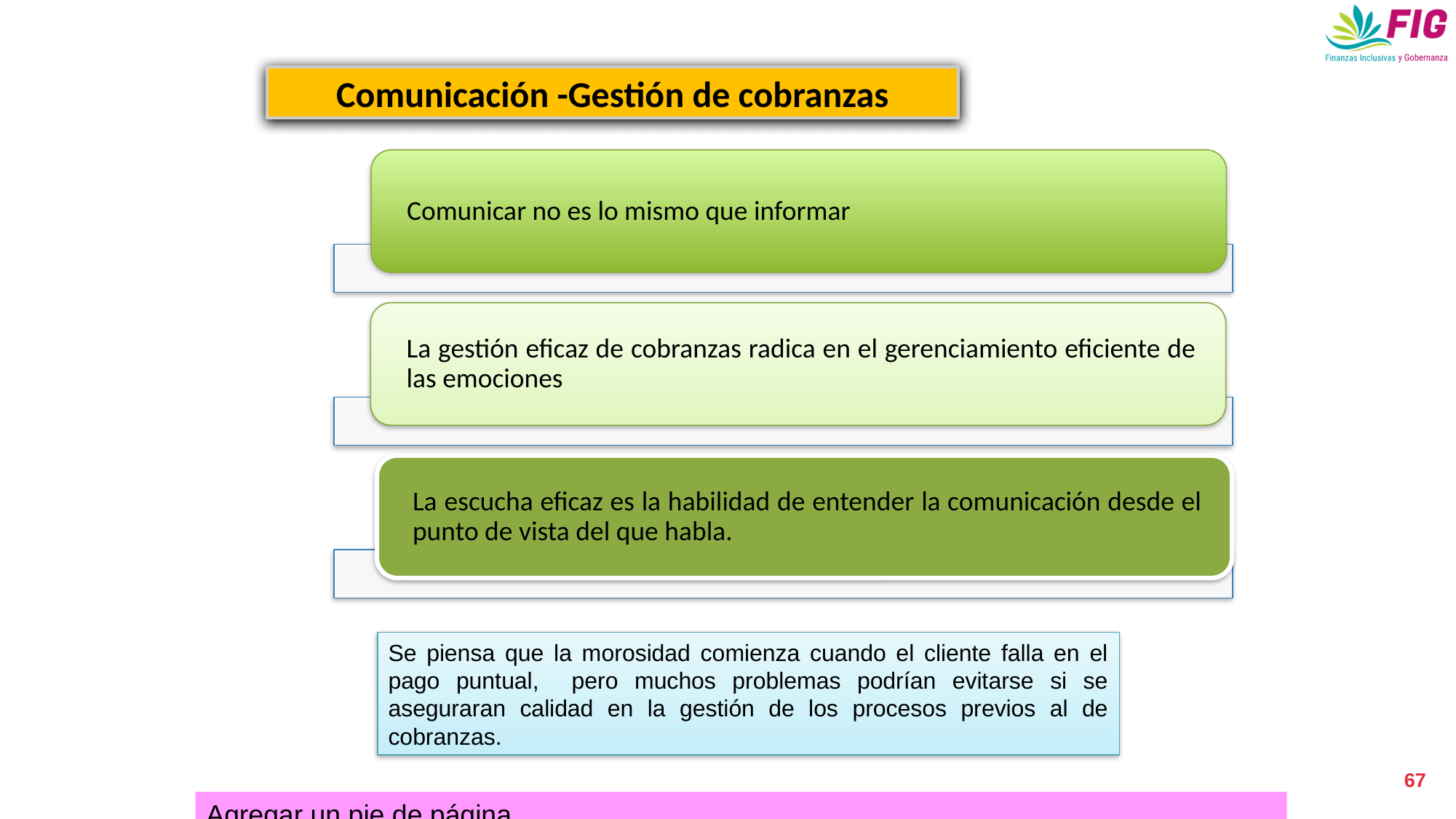

Comunicación -Gestión de cobranzas
Comunicar no es lo mismo que informar
La gestión eficaz de cobranzas radica en el gerenciamiento eficiente de las emociones
La escucha eficaz es la habilidad de entender la comunicación desde el punto de vista del que habla.
Se piensa que la morosidad comienza cuando el cliente falla en el pago puntual,  pero muchos problemas podrían evitarse si se aseguraran calidad en la gestión de los procesos previos al de cobranzas.
67